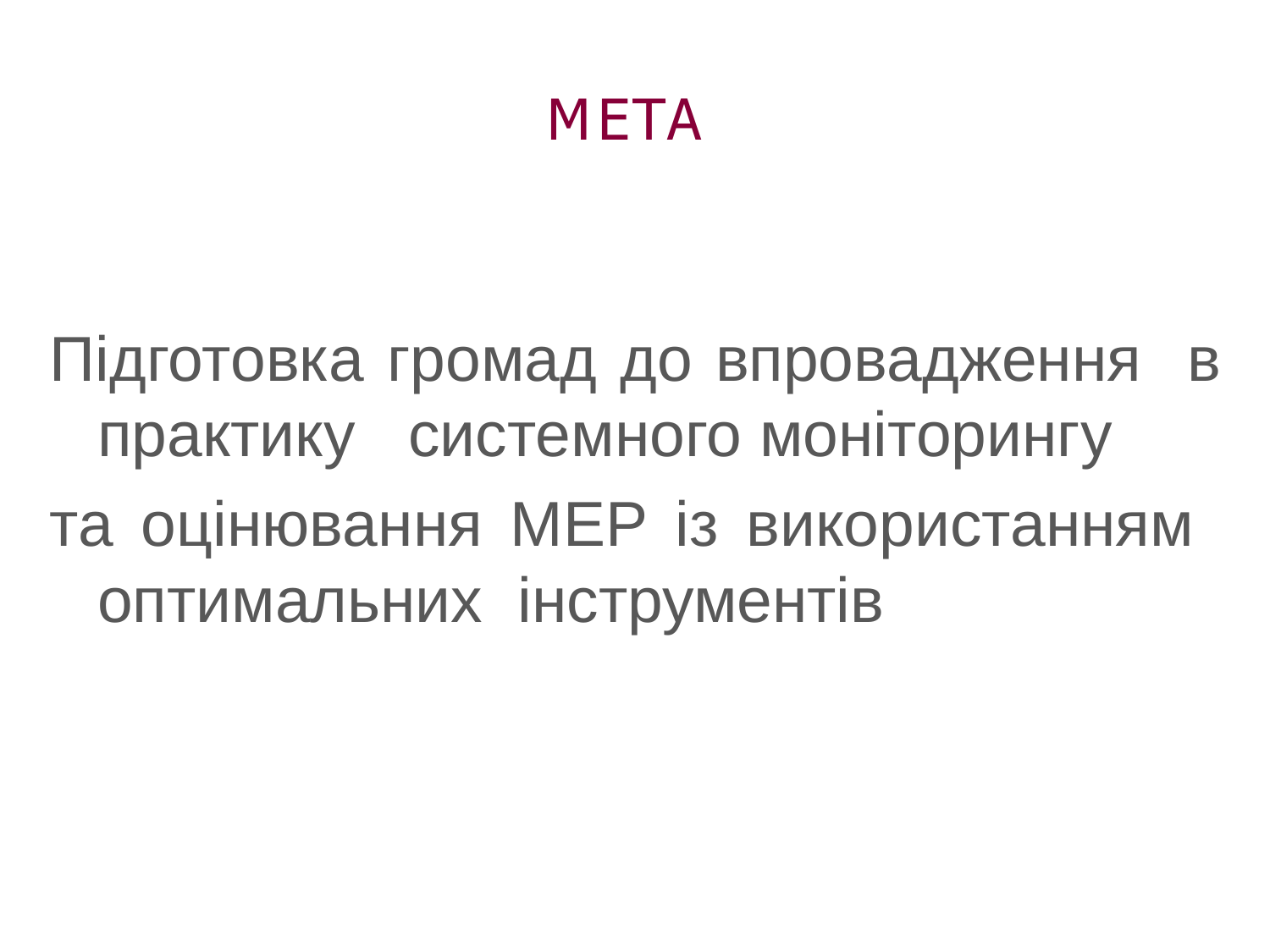

# МЕТА

Підготовка громад до впровадження  в практику   системного моніторингу
та оцінювання МЕР із використанням  оптимальних  інструментів